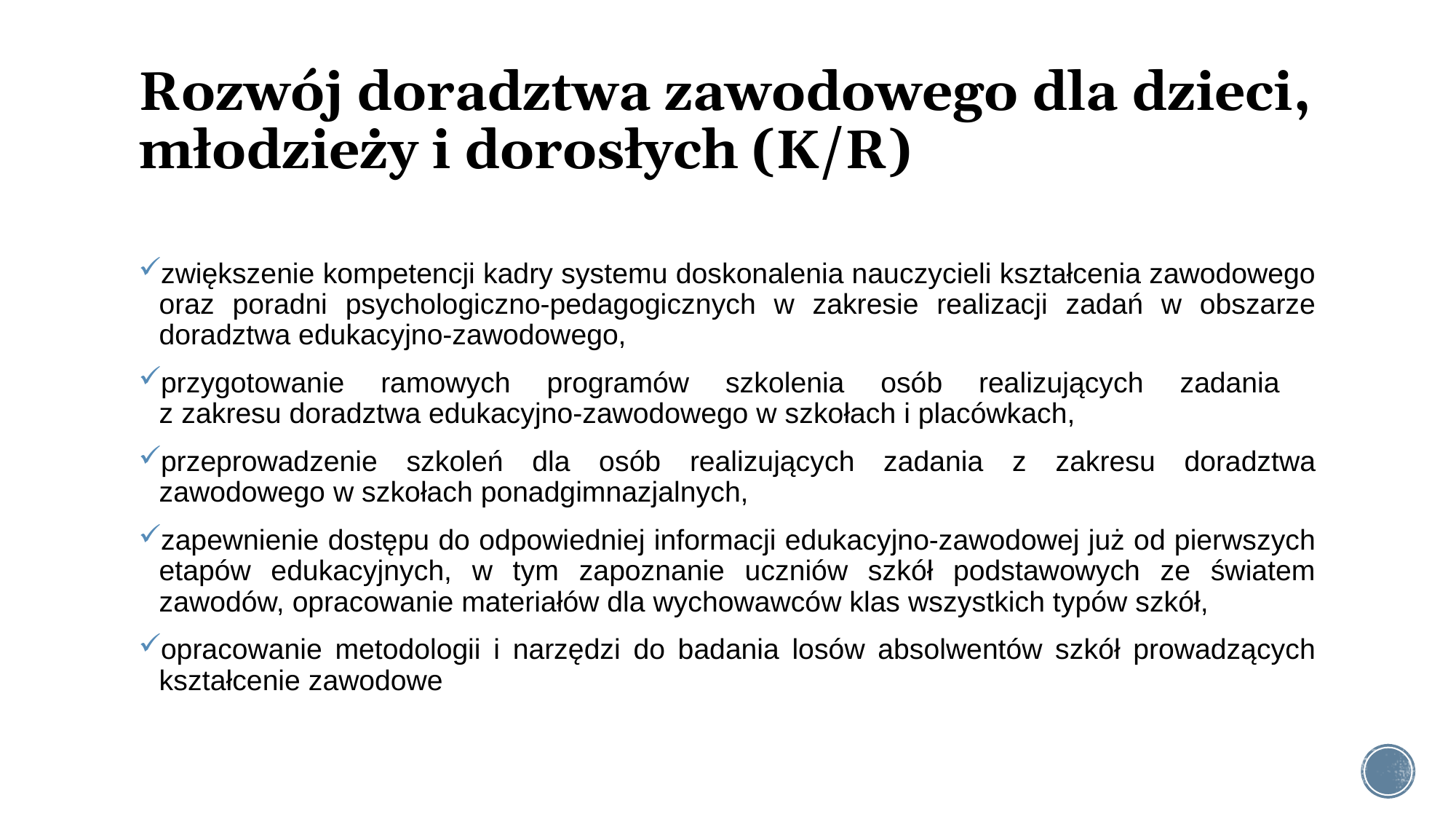

# Rozwój doradztwa zawodowego dla dzieci, młodzieży i dorosłych (K/R)
zwiększenie kompetencji kadry systemu doskonalenia nauczycieli kształcenia zawodowego oraz poradni psychologiczno-pedagogicznych w zakresie realizacji zadań w obszarze doradztwa edukacyjno-zawodowego,
przygotowanie ramowych programów szkolenia osób realizujących zadania
z zakresu doradztwa edukacyjno-zawodowego w szkołach i placówkach,
przeprowadzenie szkoleń dla osób realizujących zadania z zakresu doradztwa zawodowego w szkołach ponadgimnazjalnych,
zapewnienie dostępu do odpowiedniej informacji edukacyjno-zawodowej już od pierwszych etapów edukacyjnych, w tym zapoznanie uczniów szkół podstawowych ze światem zawodów, opracowanie materiałów dla wychowawców klas wszystkich typów szkół,
opracowanie metodologii i narzędzi do badania losów absolwentów szkół prowadzących kształcenie zawodowe